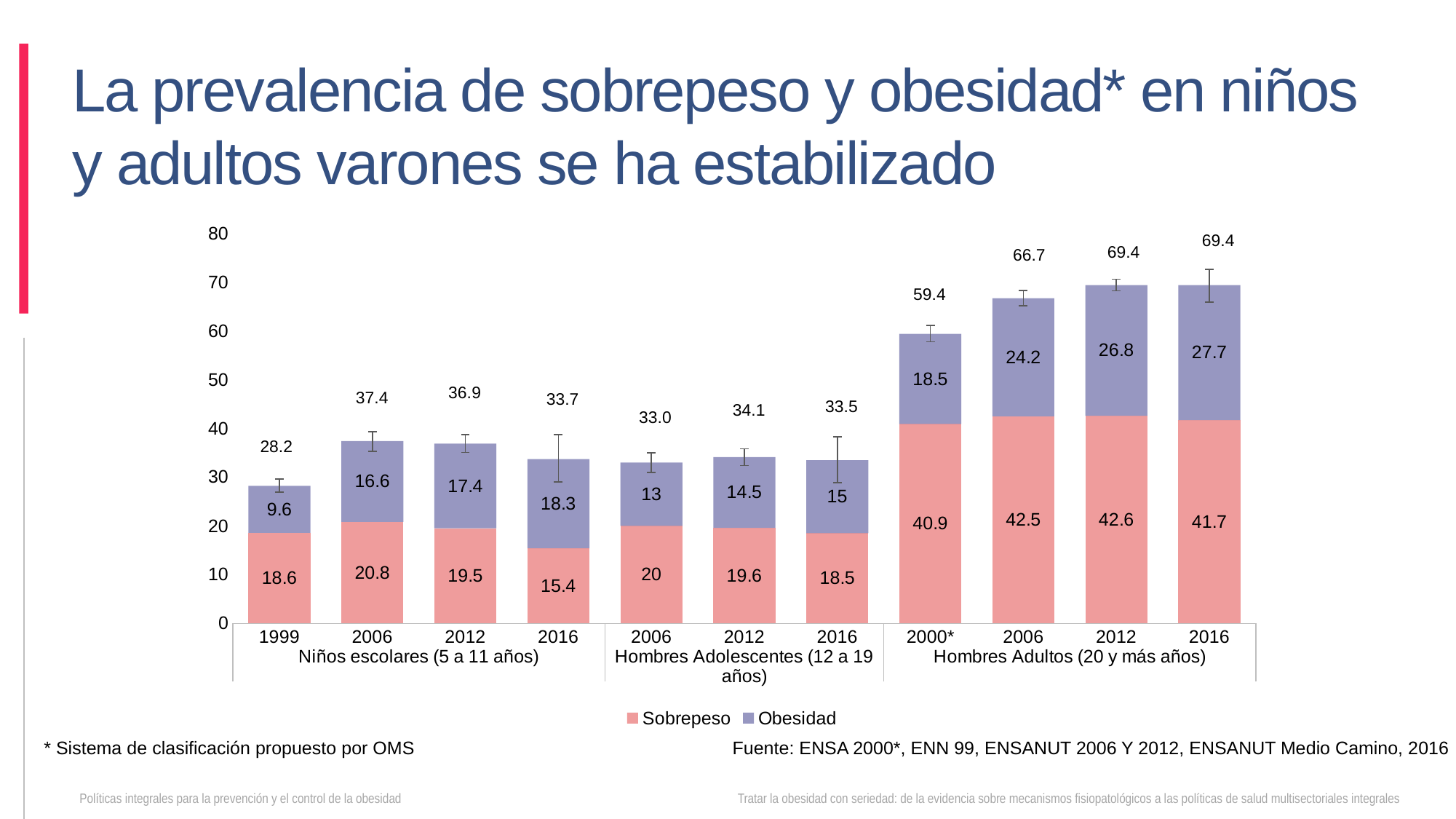

La prevalencia de sobrepeso y obesidad* en niños y adultos varones se ha estabilizado

### Chart

| Category | Sobrepeso | Obesidad |
|---|---|---|
| 1999 | 18.6 | 9.6 |
| 2006 | 20.8 | 16.6 |
| 2012 | 19.5 | 17.4 |
| 2016 | 15.4 | 18.3 |
| 2006 | 20.0 | 13.0 |
| 2012 | 19.6 | 14.5 |
| 2016 | 18.5 | 15.0 |
| 2000* | 40.9 | 18.5 |
| 2006 | 42.5 | 24.2 |
| 2012 | 42.6 | 26.8 |
| 2016 | 41.7 | 27.7 |
69.4
69.4
66.7
59.4
36.9
37.4
33.7
33.5
34.1
33.0
28.2
* Sistema de clasificación propuesto por OMS
Fuente: ENSA 2000*, ENN 99, ENSANUT 2006 Y 2012, ENSANUT Medio Camino, 2016